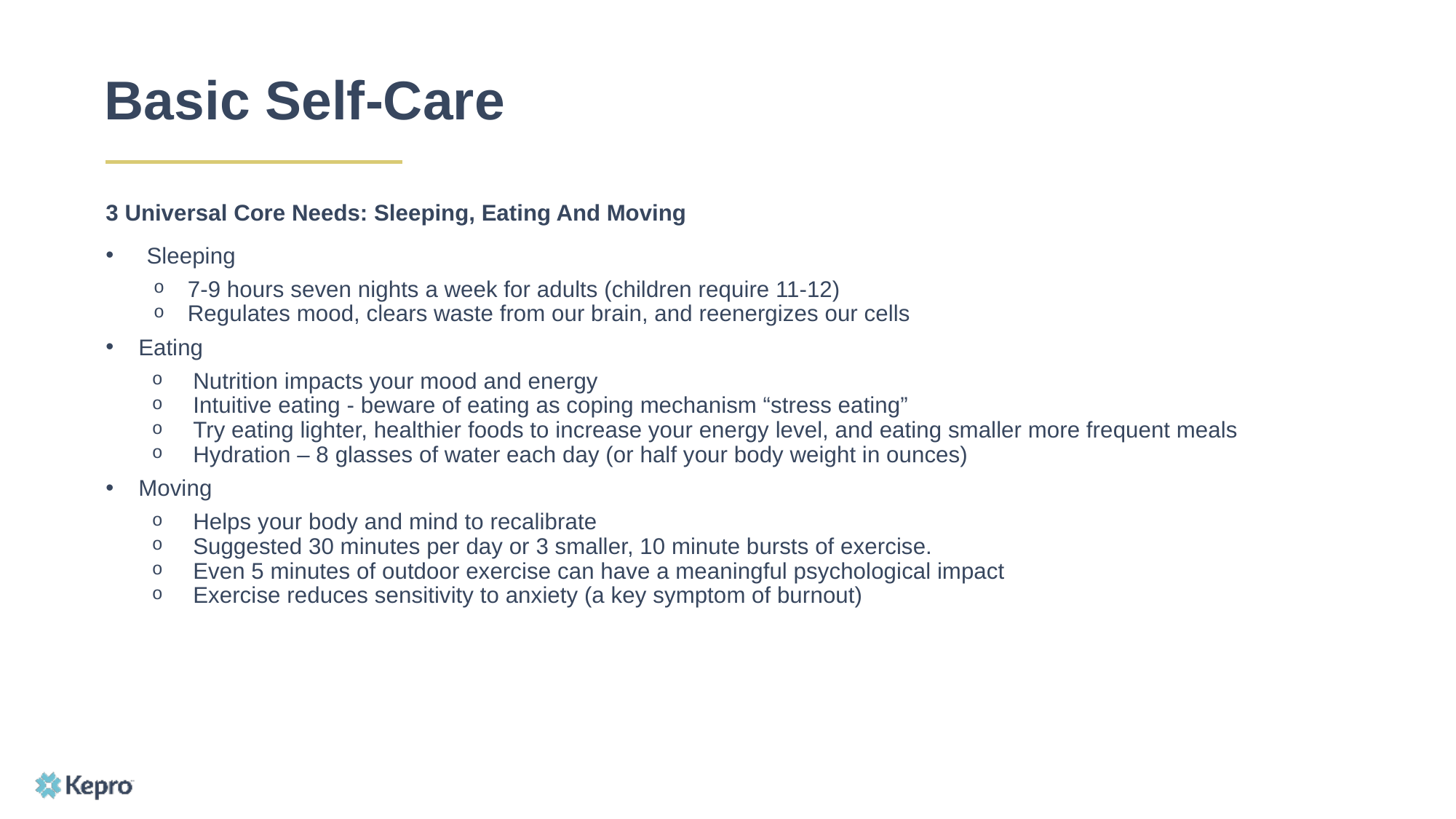

# Basic Self-Care
3 Universal Core Needs: Sleeping, Eating And Moving
Sleeping
7-9 hours seven nights a week for adults (children require 11-12)
Regulates mood, clears waste from our brain, and reenergizes our cells
Eating
Nutrition impacts your mood and energy
Intuitive eating - beware of eating as coping mechanism “stress eating”
Try eating lighter, healthier foods to increase your energy level, and eating smaller more frequent meals
Hydration – 8 glasses of water each day (or half your body weight in ounces)
Moving
Helps your body and mind to recalibrate
Suggested 30 minutes per day or 3 smaller, 10 minute bursts of exercise.
Even 5 minutes of outdoor exercise can have a meaningful psychological impact
Exercise reduces sensitivity to anxiety (a key symptom of burnout)